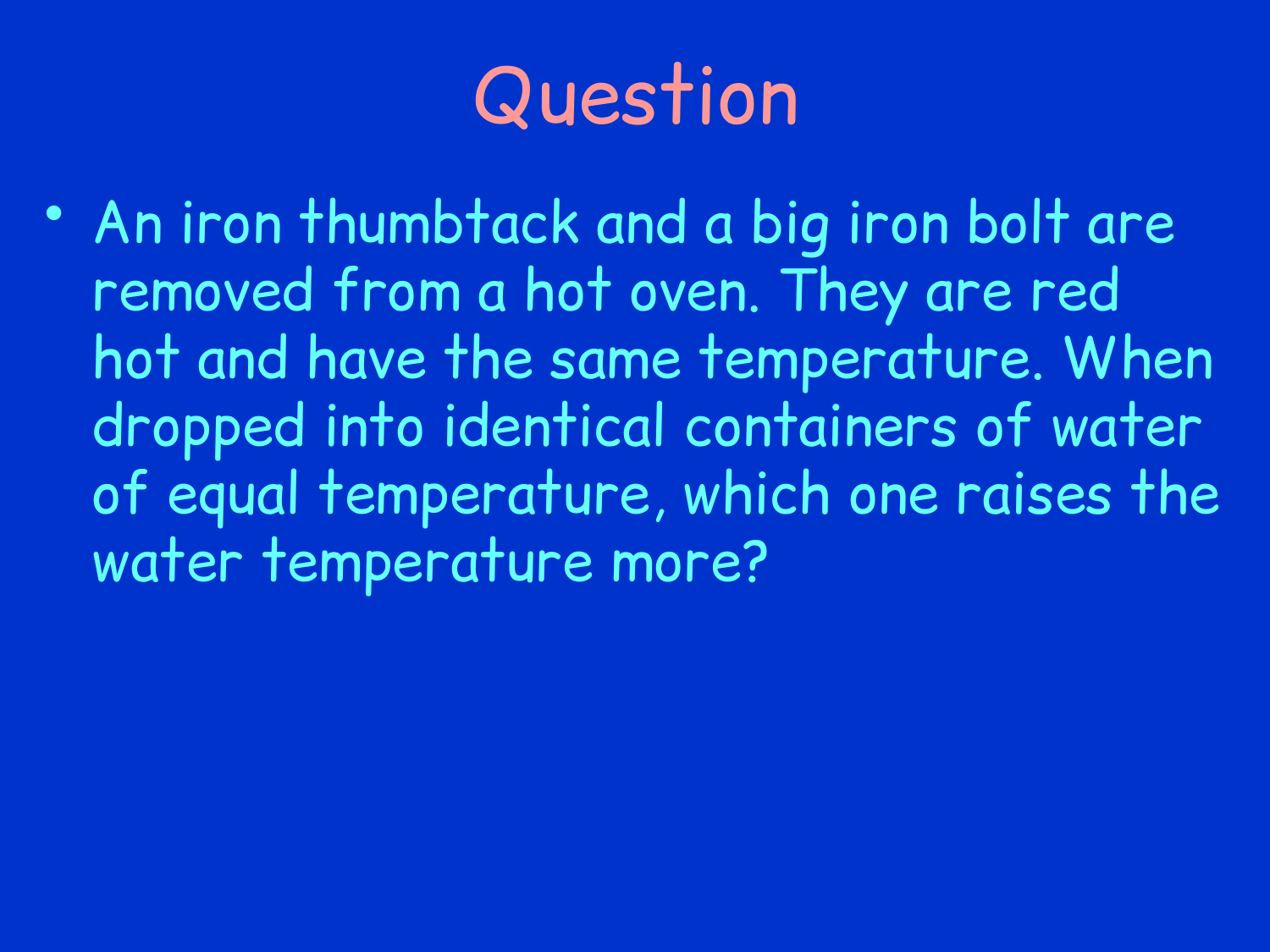

# Question
An iron thumbtack and a big iron bolt are removed from a hot oven. They are red hot and have the same temperature. When dropped into identical containers of water of equal temperature, which one raises the water temperature more?